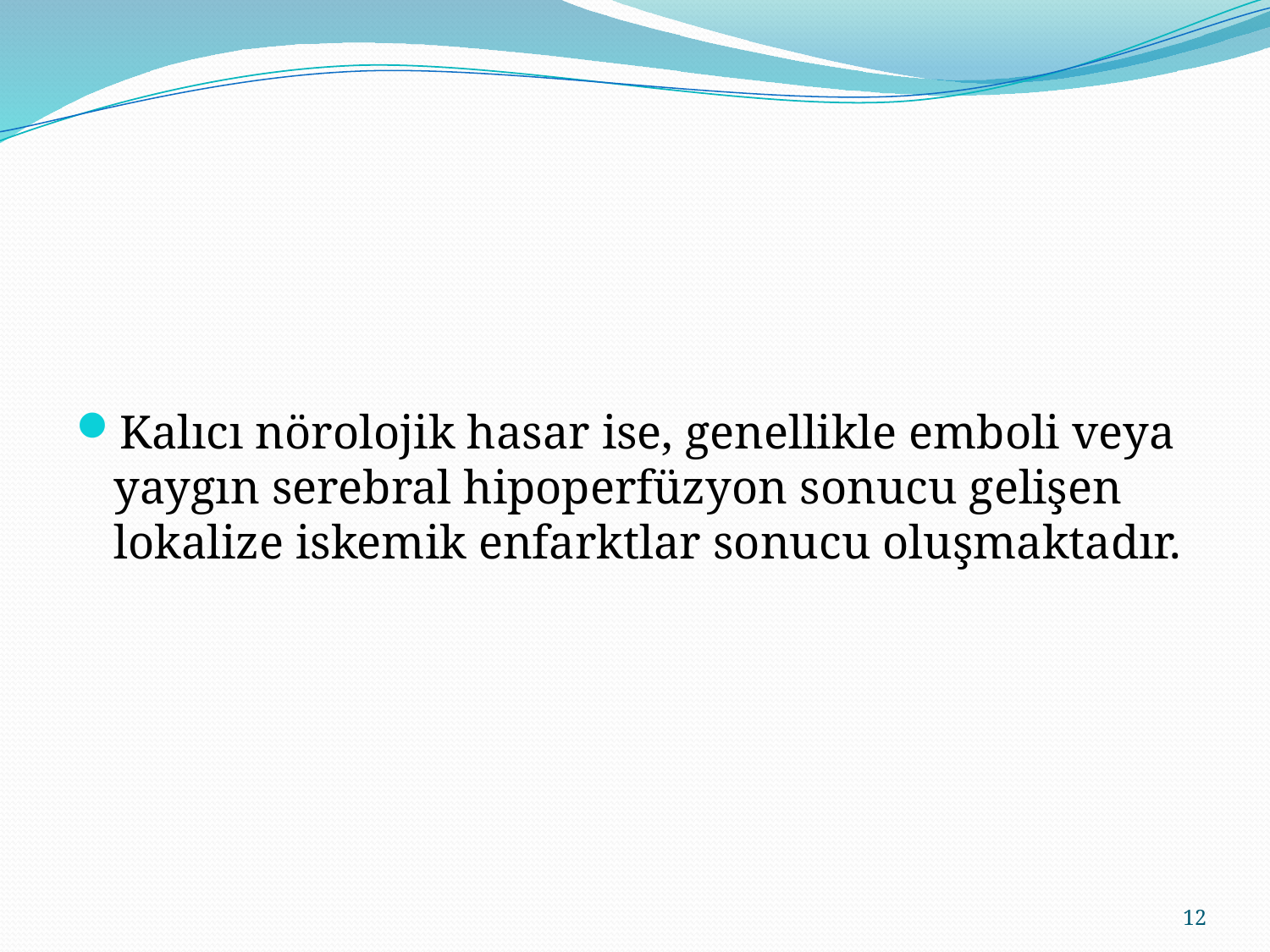

#

Kalıcı nörolojik hasar ise, genellikle emboli veya yaygın serebral hipoperfüzyon sonucu gelişen lokalize iskemik enfarktlar sonucu oluşmaktadır.

12